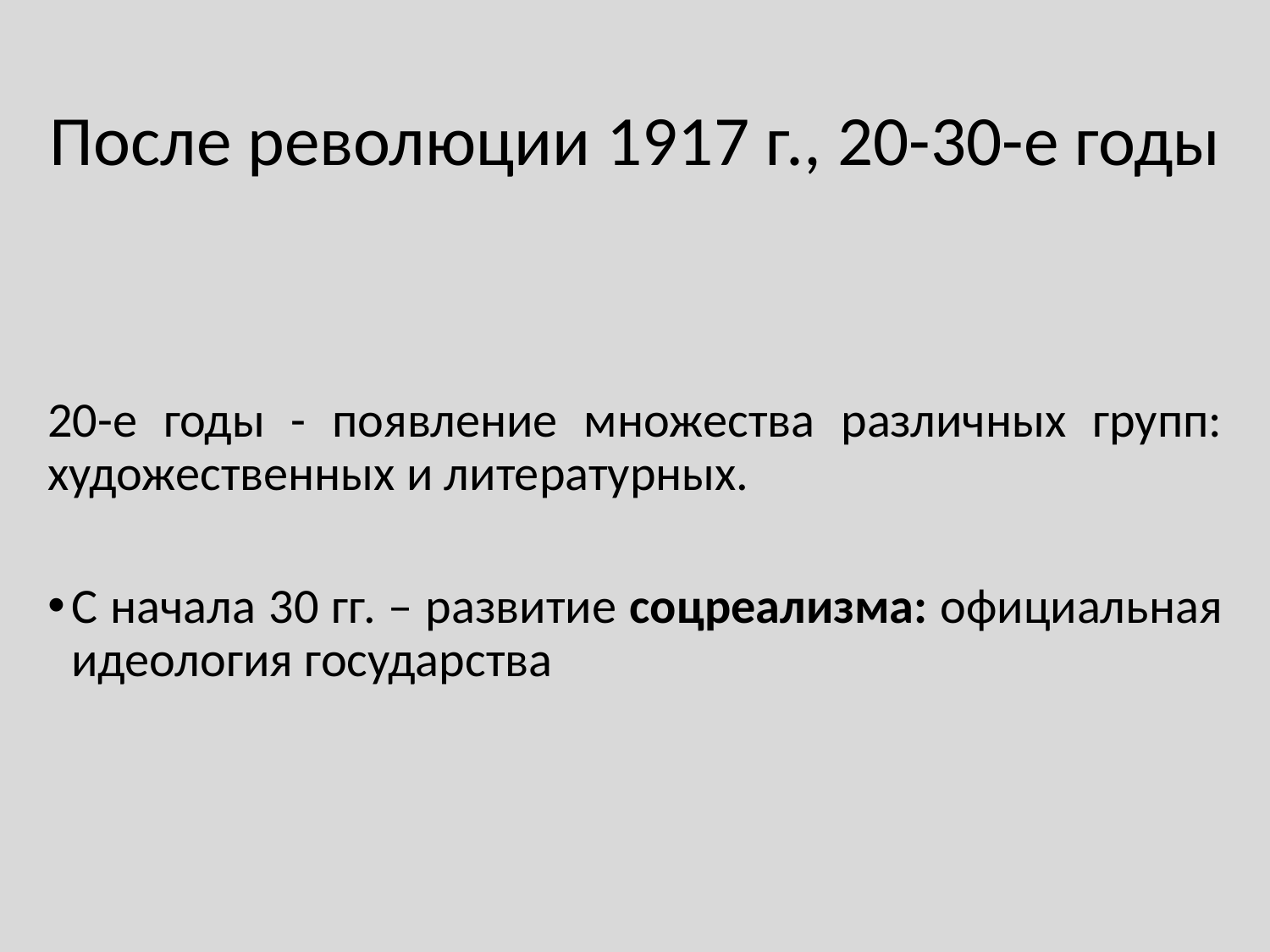

# После революции 1917 г., 20-30-е годы

20-е годы - появление множества различных групп: художественных и литературных.

С начала 30 гг. – развитие соцреализма: официальная идеология государства